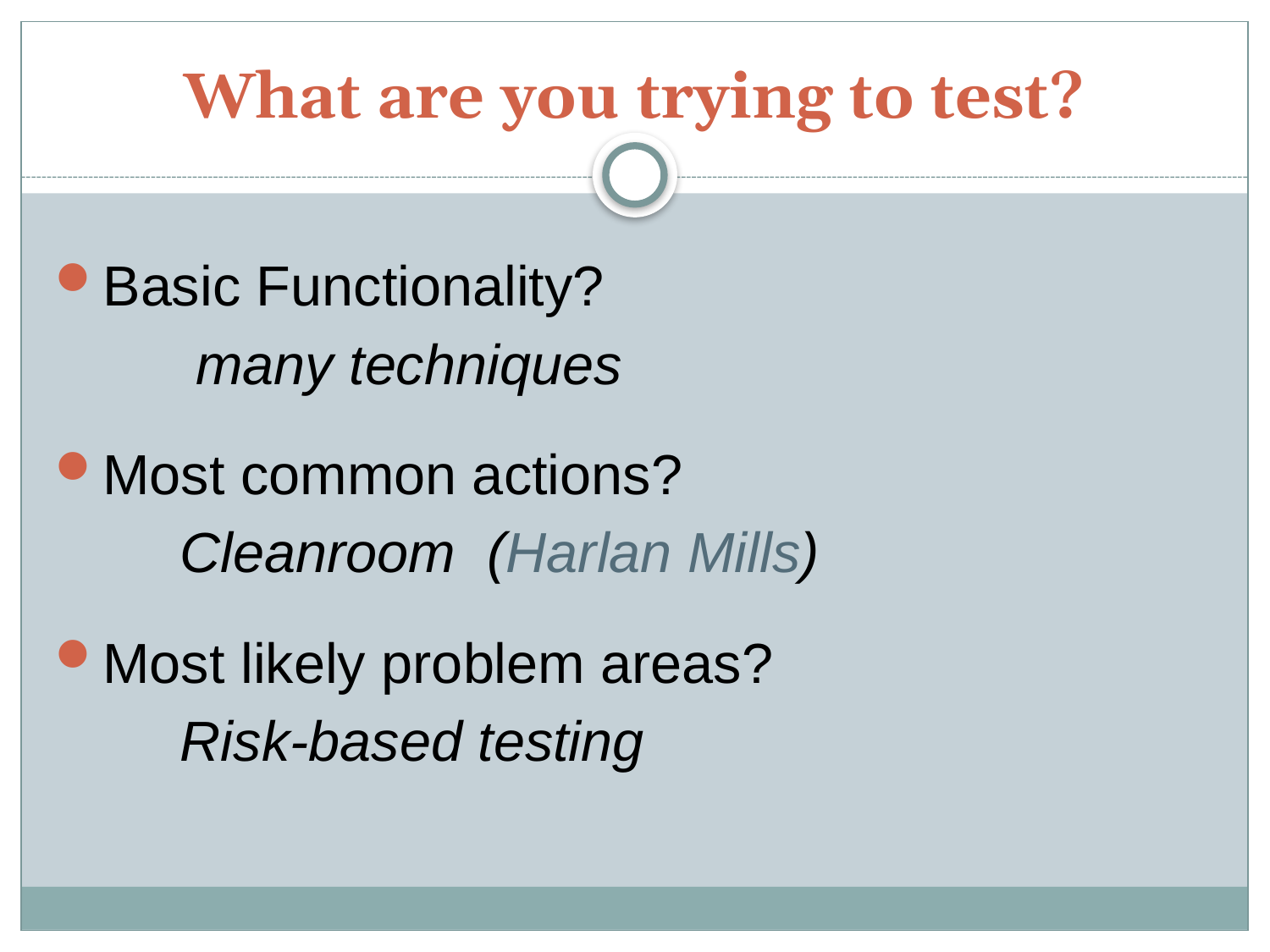

# What are you trying to test?
Basic Functionality?
         many techniques
Most common actions?
        Cleanroom  (Harlan Mills)
Most likely problem areas?
        Risk-based testing